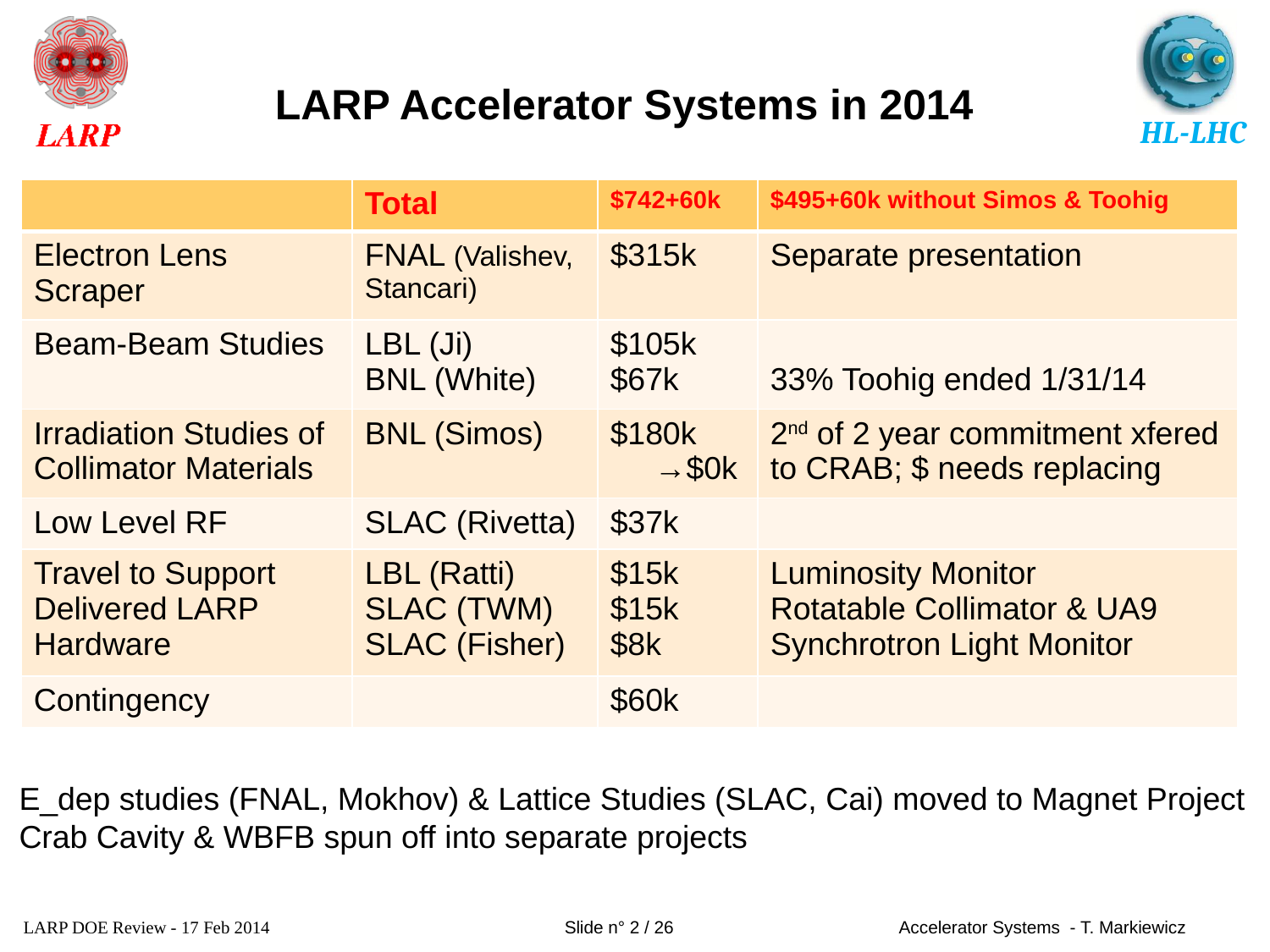

# LARP Accelerator Systems in 2014
|  | Total | $742+60k | $495+60k without Simos & Toohig |
| --- | --- | --- | --- |
| Electron Lens Scraper | FNAL (Valishev, Stancari) | $315k | Separate presentation |
| Beam-Beam Studies | LBL (Ji) BNL (White) | $105k $67k | 33% Toohig ended 1/31/14 |
| Irradiation Studies of Collimator Materials | BNL (Simos) | $180k →$0k | 2nd of 2 year commitment xfered to CRAB; $ needs replacing |
| Low Level RF | SLAC (Rivetta) | $37k |  |
| Travel to Support Delivered LARP Hardware | LBL (Ratti) SLAC (TWM) SLAC (Fisher) | $15k $15k $8k | Luminosity Monitor Rotatable Collimator & UA9 Synchrotron Light Monitor |
| Contingency |  | $60k |  |
E_dep studies (FNAL, Mokhov) & Lattice Studies (SLAC, Cai) moved to Magnet Project
Crab Cavity & WBFB spun off into separate projects
LARP DOE Review - 17 Feb 2014
Slide n° 2 / 26
Accelerator Systems  - T. Markiewicz